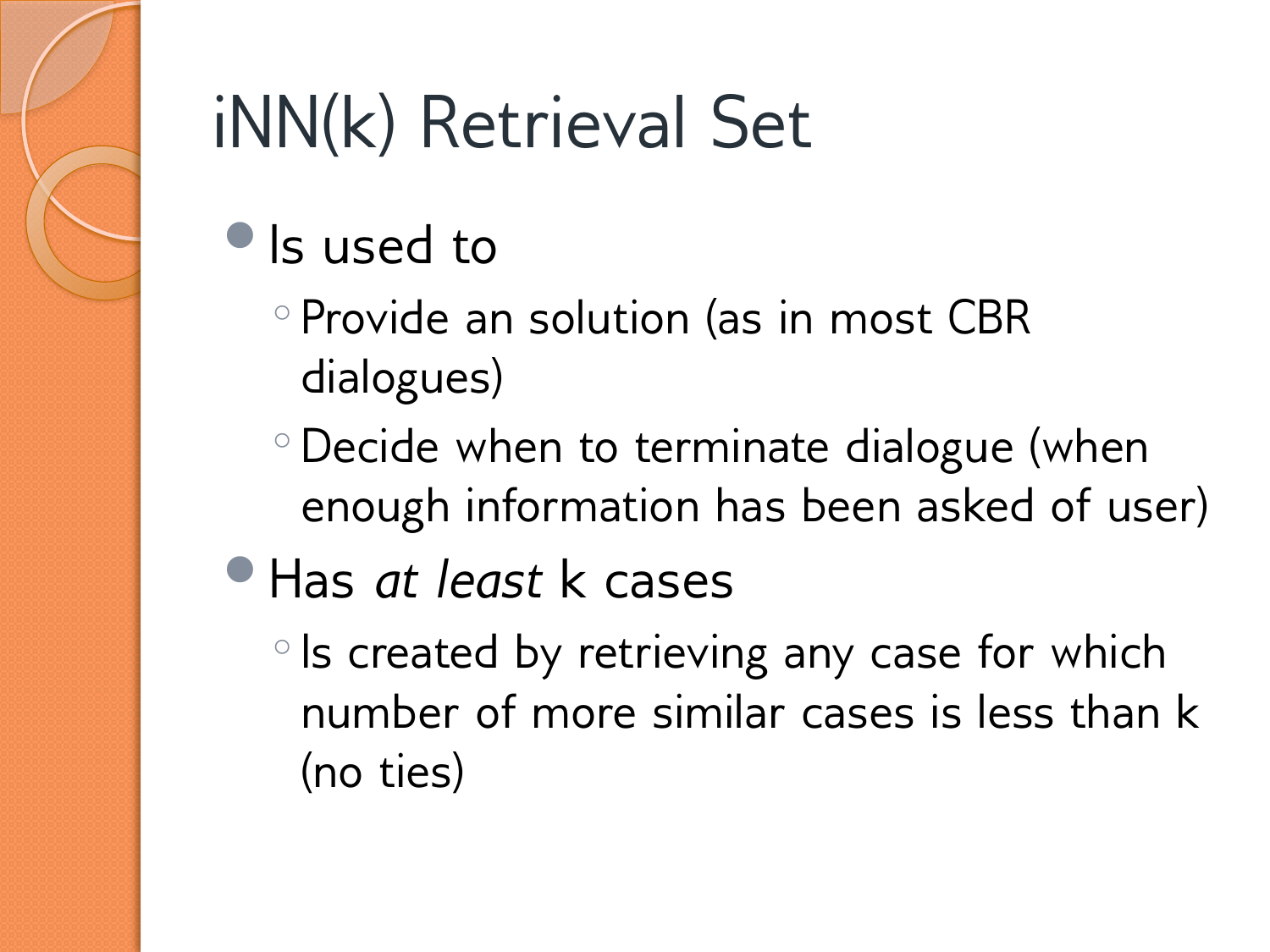

# iNN(k) Retrieval Set
Is used to
Provide an solution (as in most CBR dialogues)
Decide when to terminate dialogue (when enough information has been asked of user)
Has at least k cases
Is created by retrieving any case for which number of more similar cases is less than k (no ties)